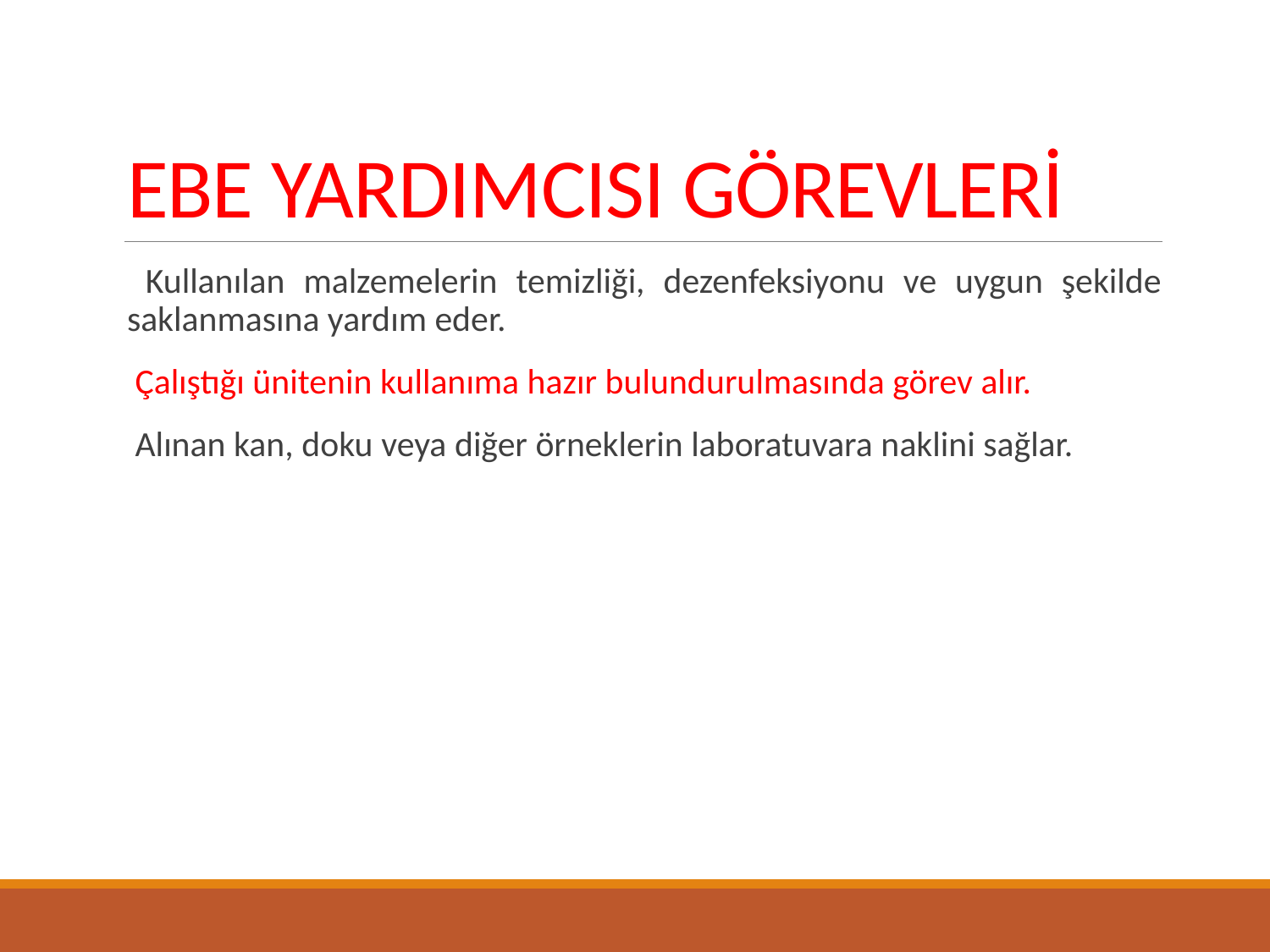

# EBE YARDIMCISI GÖREVLERİ
 Kullanılan malzemelerin temizliği, dezenfeksiyonu ve uygun şekilde saklanmasına yardım eder.
 Çalıştığı ünitenin kullanıma hazır bulundurulmasında görev alır.
 Alınan kan, doku veya diğer örneklerin laboratuvara naklini sağlar.